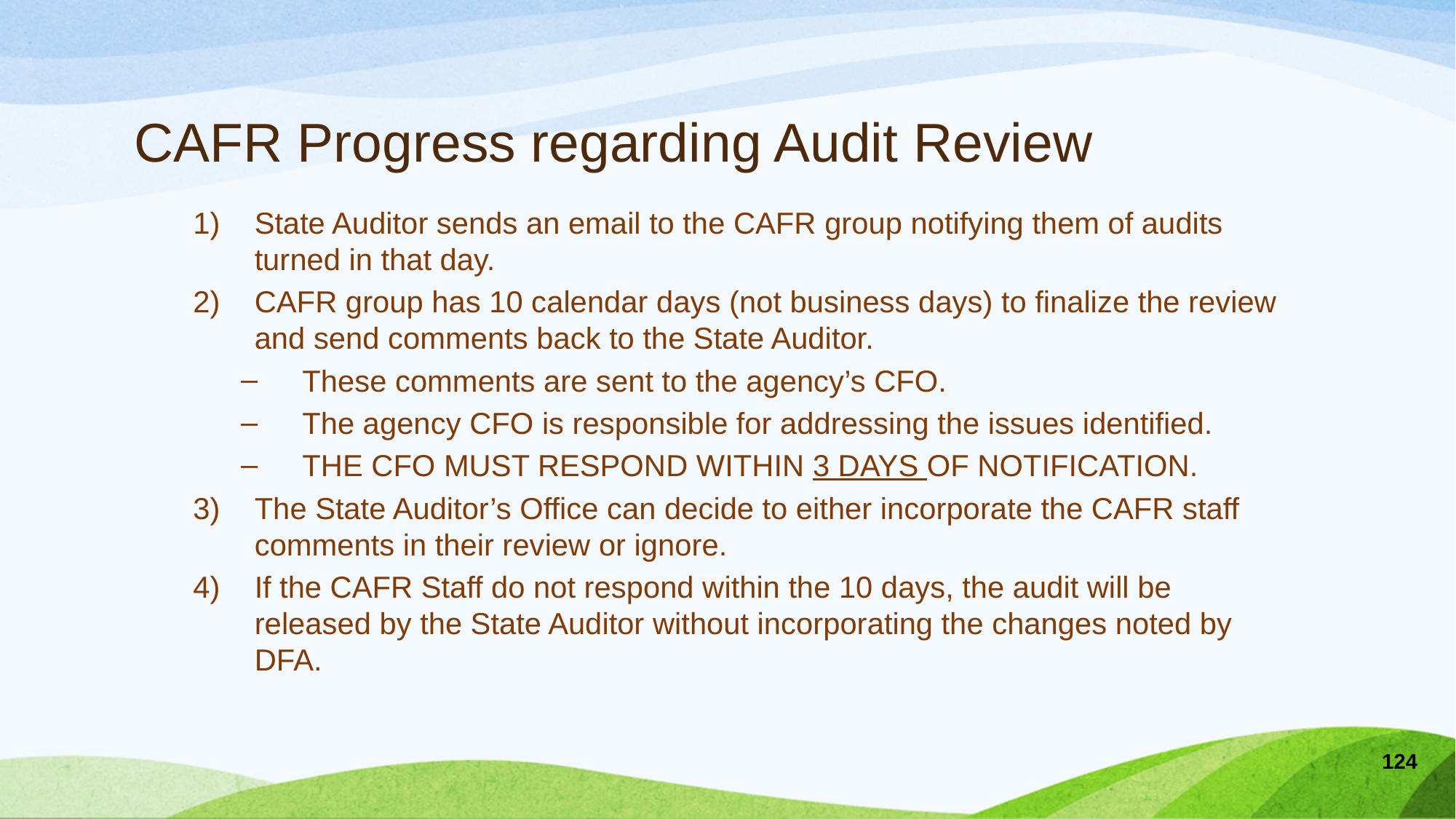

# CAFR Progress regarding Audit Review
State Auditor sends an email to the CAFR group notifying them of audits turned in that day.
CAFR group has 10 calendar days (not business days) to finalize the review and send comments back to the State Auditor.
These comments are sent to the agency’s CFO.
The agency CFO is responsible for addressing the issues identified.
THE CFO MUST RESPOND WITHIN 3 DAYS OF NOTIFICATION.
The State Auditor’s Office can decide to either incorporate the CAFR staff comments in their review or ignore.
If the CAFR Staff do not respond within the 10 days, the audit will be released by the State Auditor without incorporating the changes noted by DFA.
124